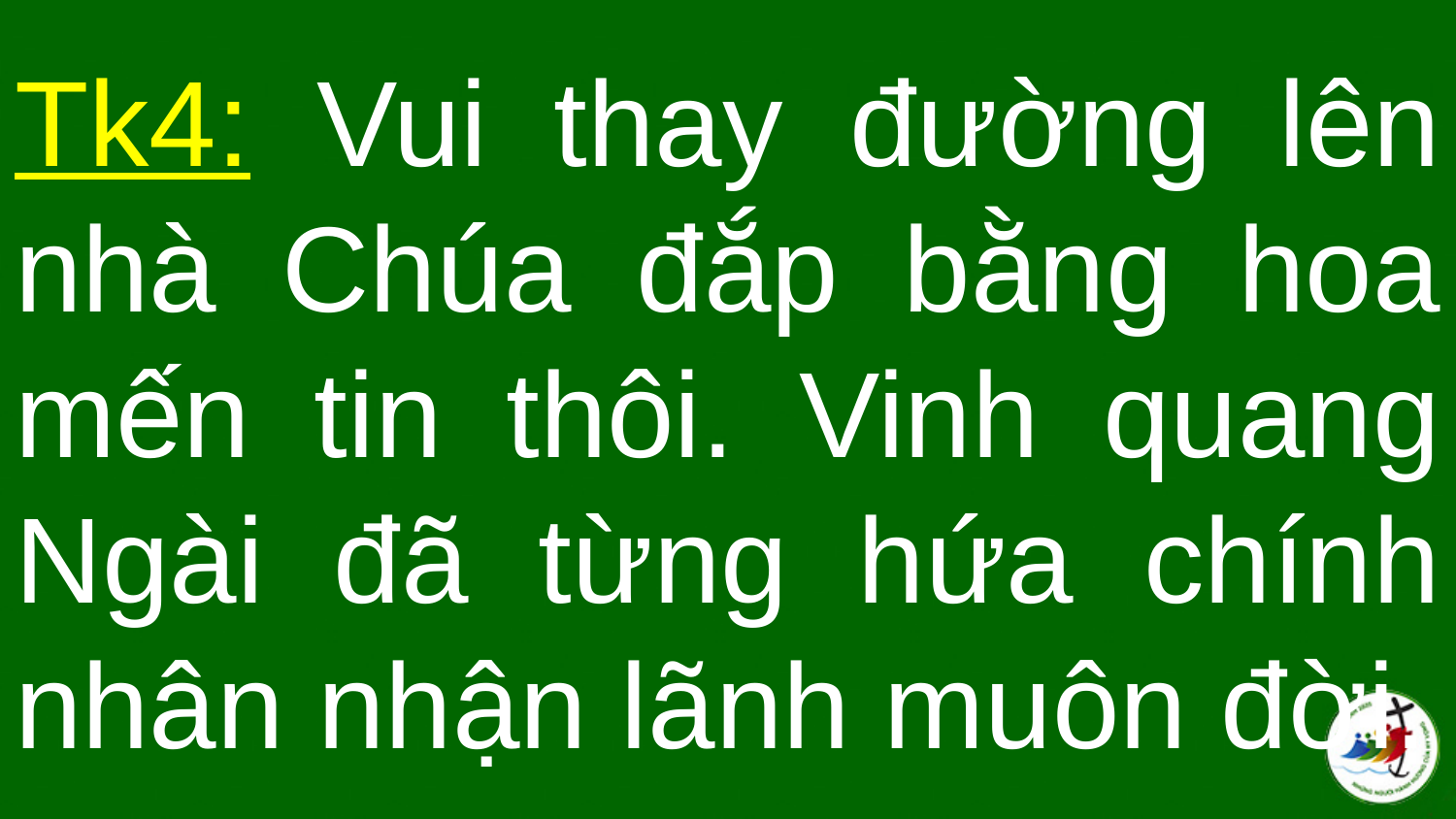

# Tk4: Vui thay đường lên nhà Chúa đắp bằng hoa mến tin thôi. Vinh quang Ngài đã từng hứa chính nhân nhận lãnh muôn đời.